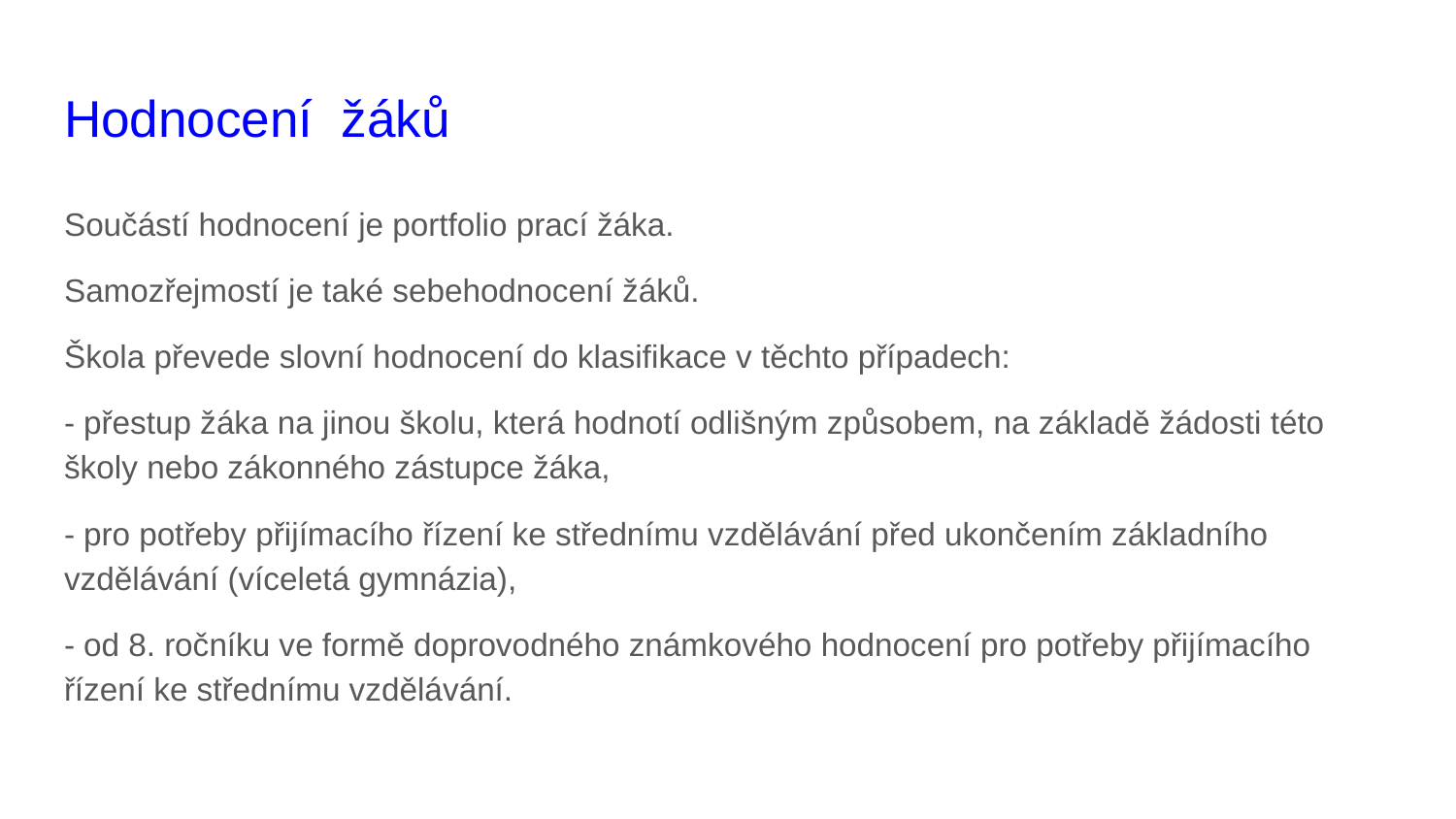

# Hodnocení  žáků
Součástí hodnocení je portfolio prací žáka.
Samozřejmostí je také sebehodnocení žáků.
Škola převede slovní hodnocení do klasifikace v těchto případech:
- přestup žáka na jinou školu, která hodnotí odlišným způsobem, na základě žádosti této školy nebo zákonného zástupce žáka,
- pro potřeby přijímacího řízení ke střednímu vzdělávání před ukončením základního vzdělávání (víceletá gymnázia),
- od 8. ročníku ve formě doprovodného známkového hodnocení pro potřeby přijímacího řízení ke střednímu vzdělávání.